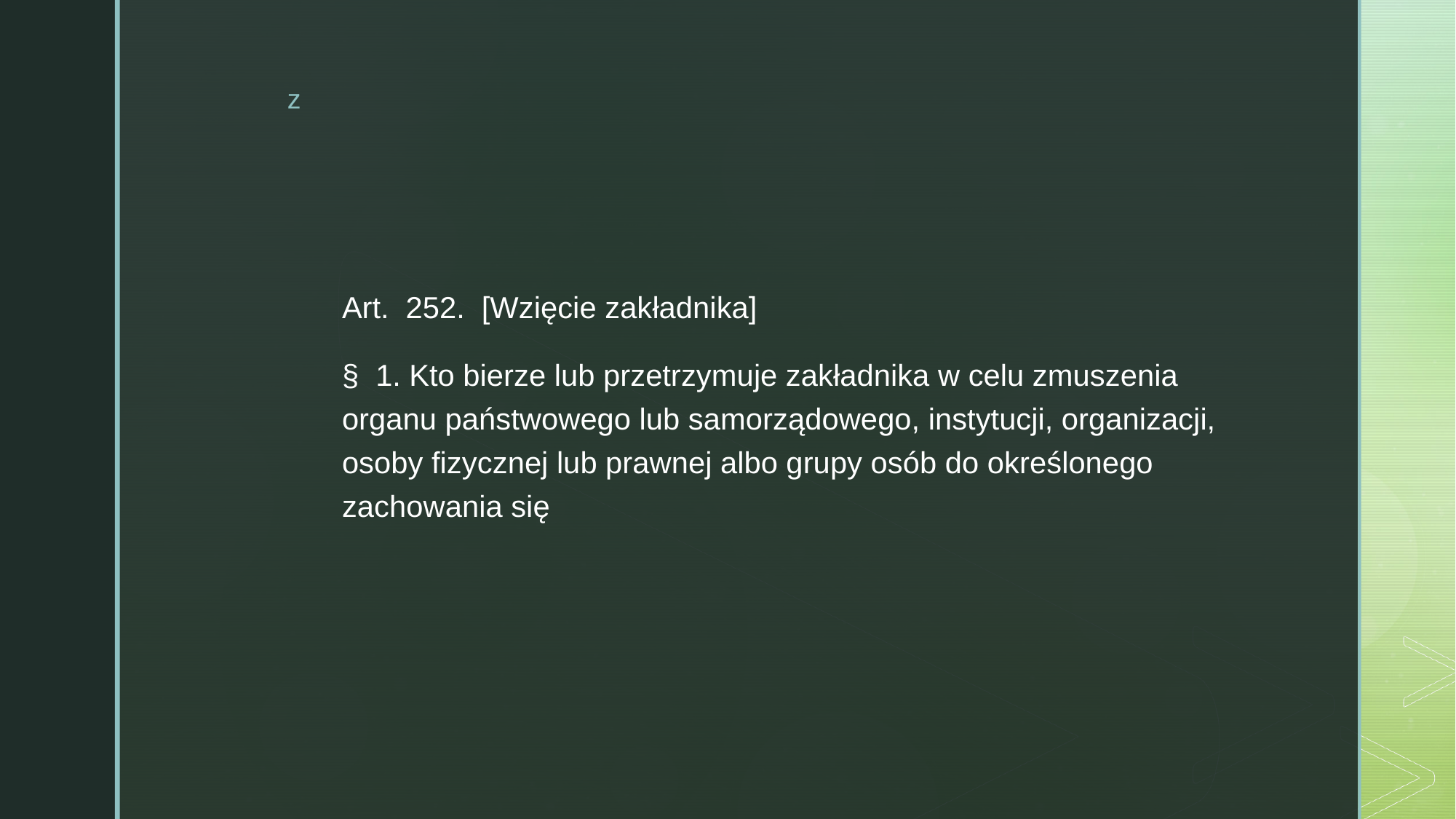

Art.  252.  [Wzięcie zakładnika]
§  1. Kto bierze lub przetrzymuje zakładnika w celu zmuszenia organu państwowego lub samorządowego, instytucji, organizacji, osoby fizycznej lub prawnej albo grupy osób do określonego zachowania się